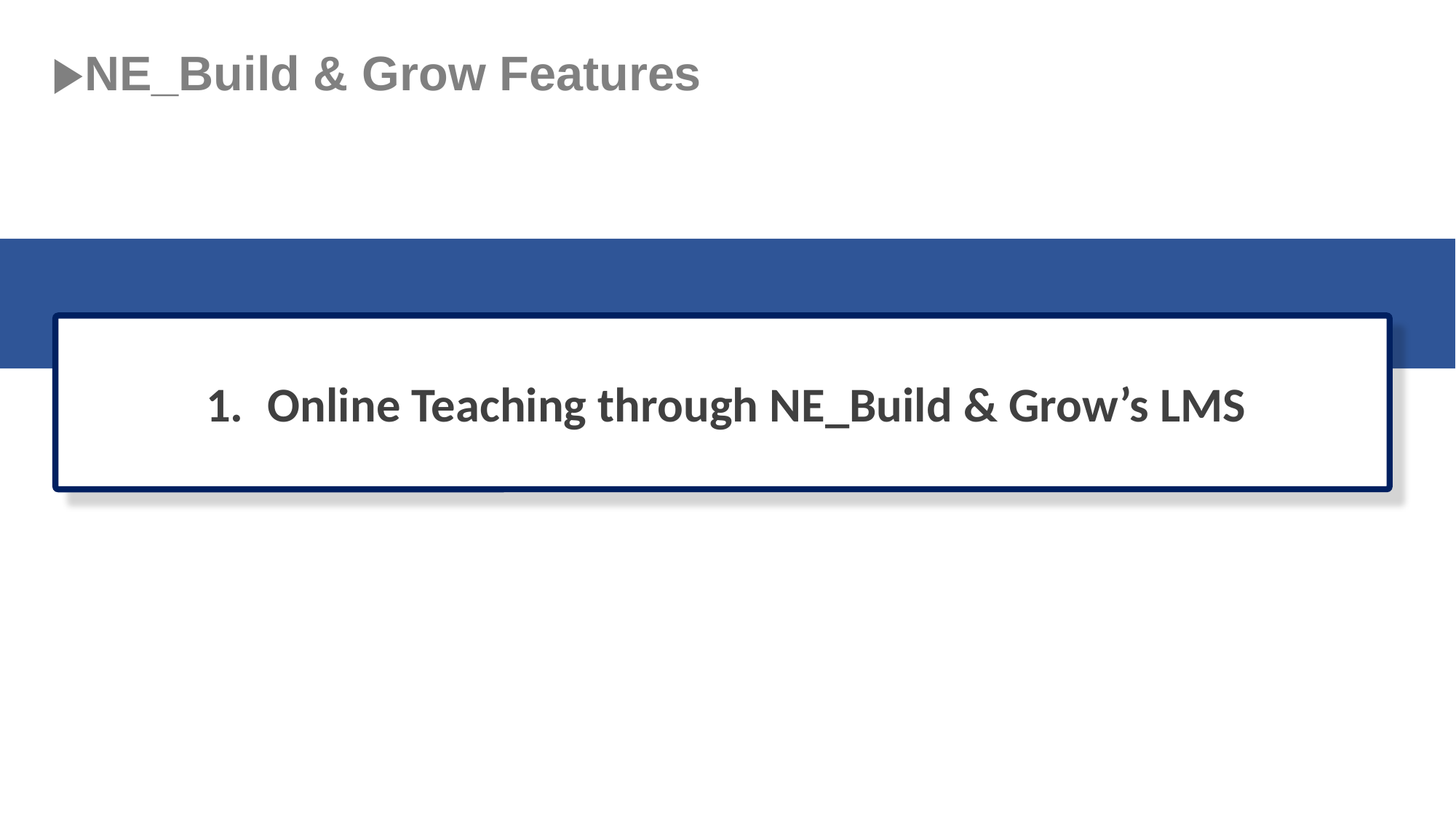

▶NE_Build & Grow Features

Online Teaching through NE_Build & Grow’s LMS